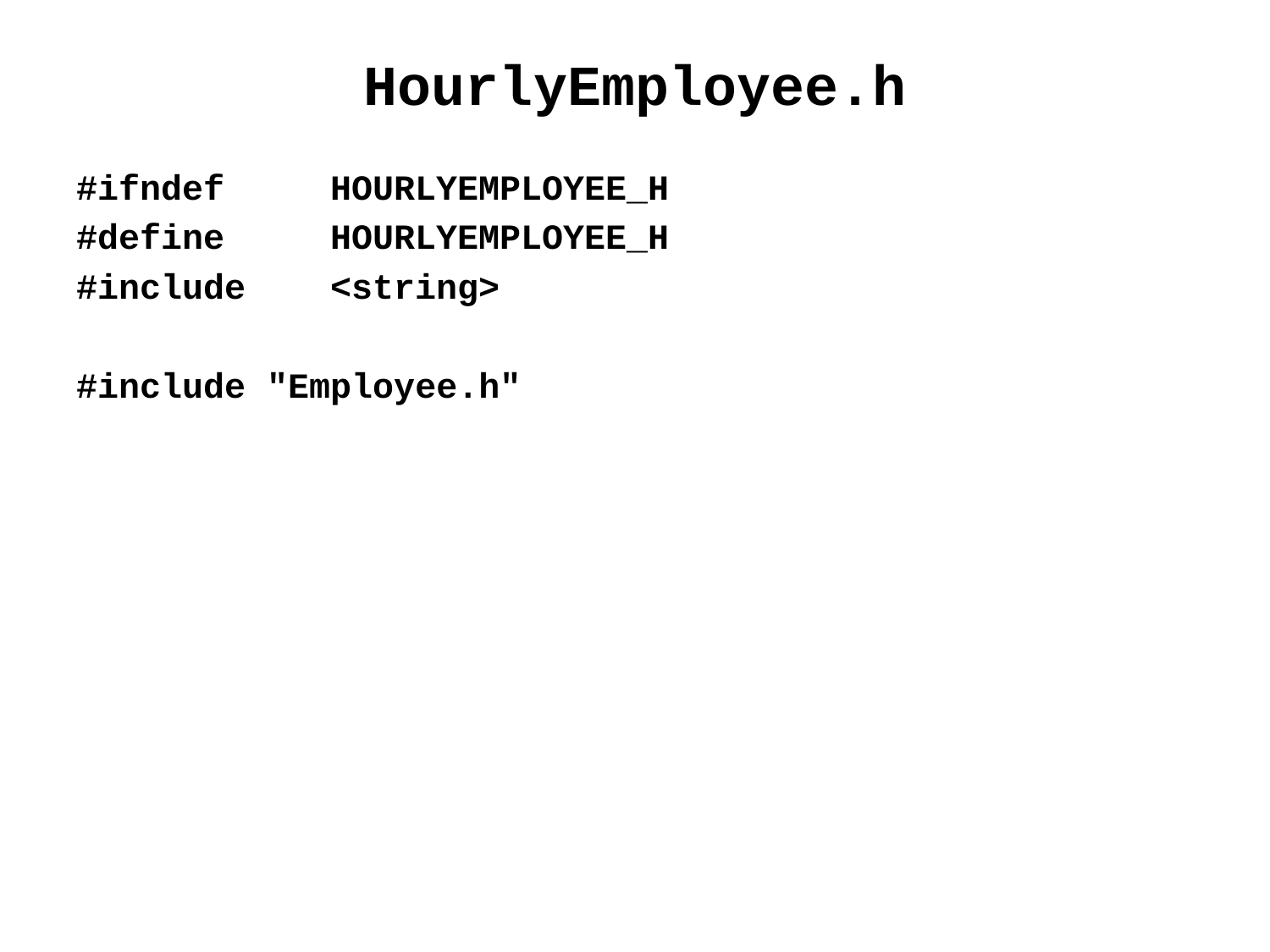

# HourlyEmployee.h
#ifndef	HOURLYEMPLOYEE_H
#define	HOURLYEMPLOYEE_H
#include	<string>

#include "Employee.h"